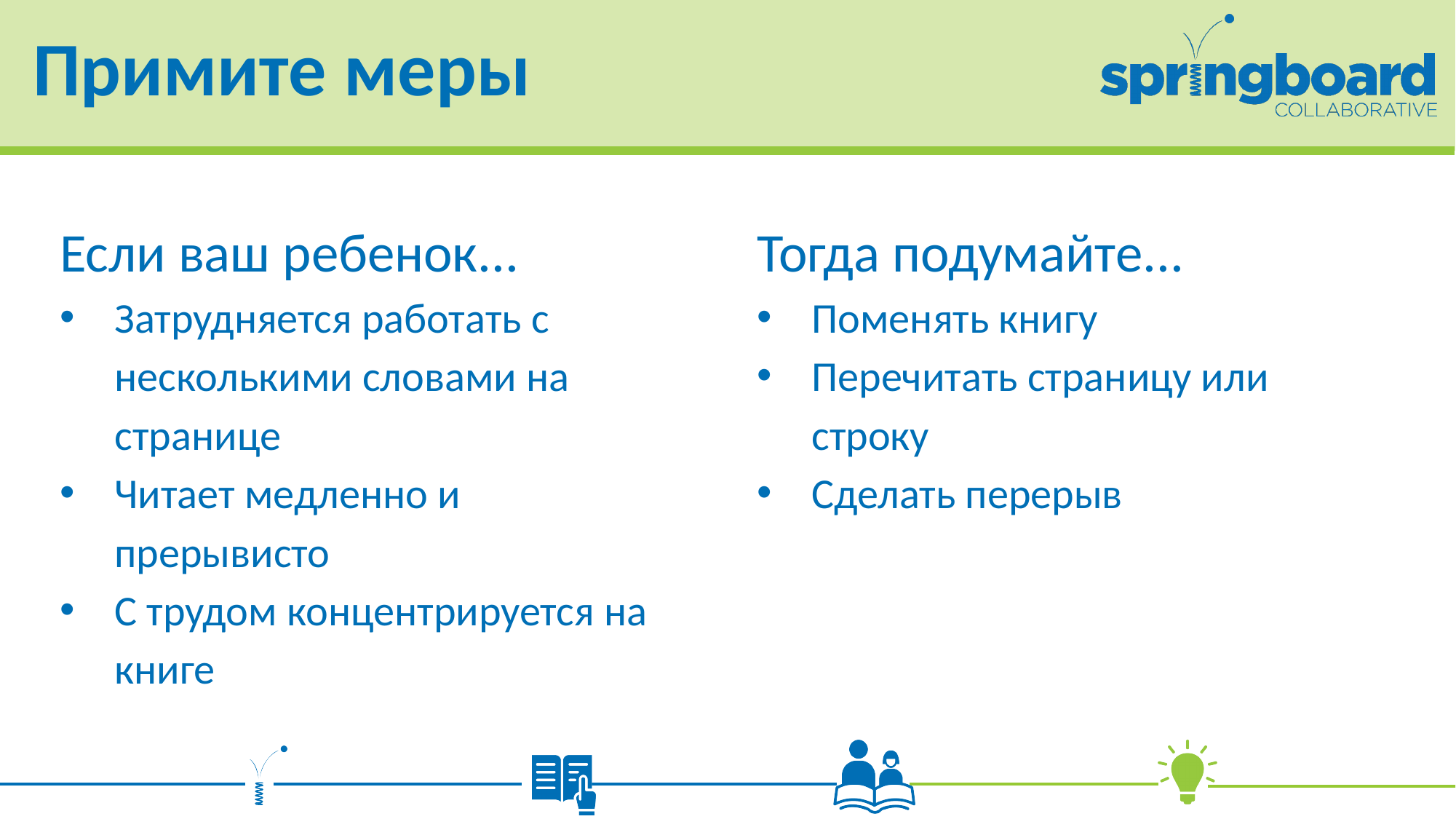

# Примите меры
Если ваш ребенок...
Затрудняется работать с несколькими словами на странице
Читает медленно и прерывисто
С трудом концентрируется на книге
Тогда подумайте...
Поменять книгу
Перечитать страницу или строку
Сделать перерыв